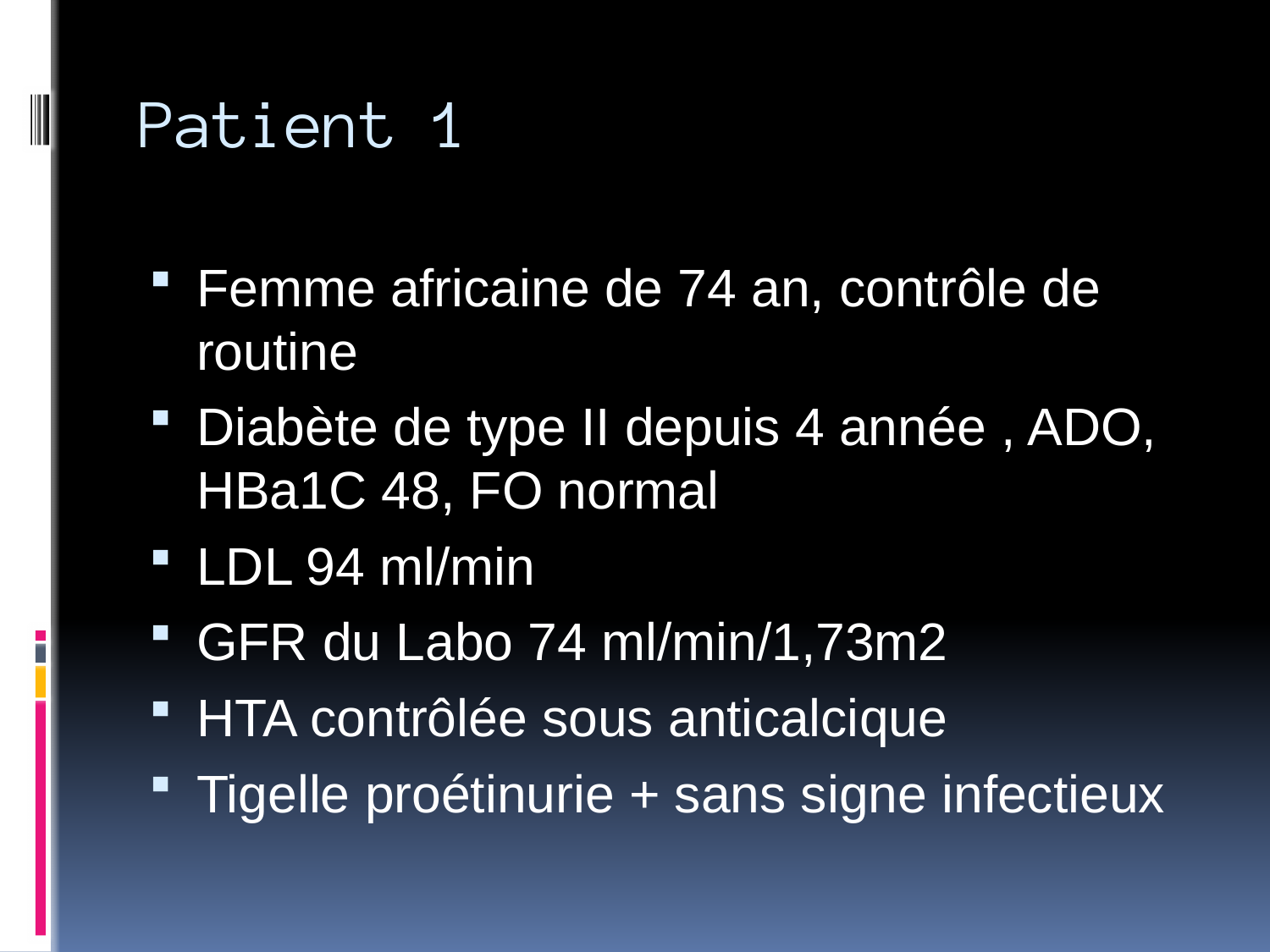

# Patient 1
Femme africaine de 74 an, contrôle de routine
Diabète de type II depuis 4 année , ADO, HBa1C 48, FO normal
LDL 94 ml/min
GFR du Labo 74 ml/min/1,73m2
HTA contrôlée sous anticalcique
Tigelle proétinurie + sans signe infectieux